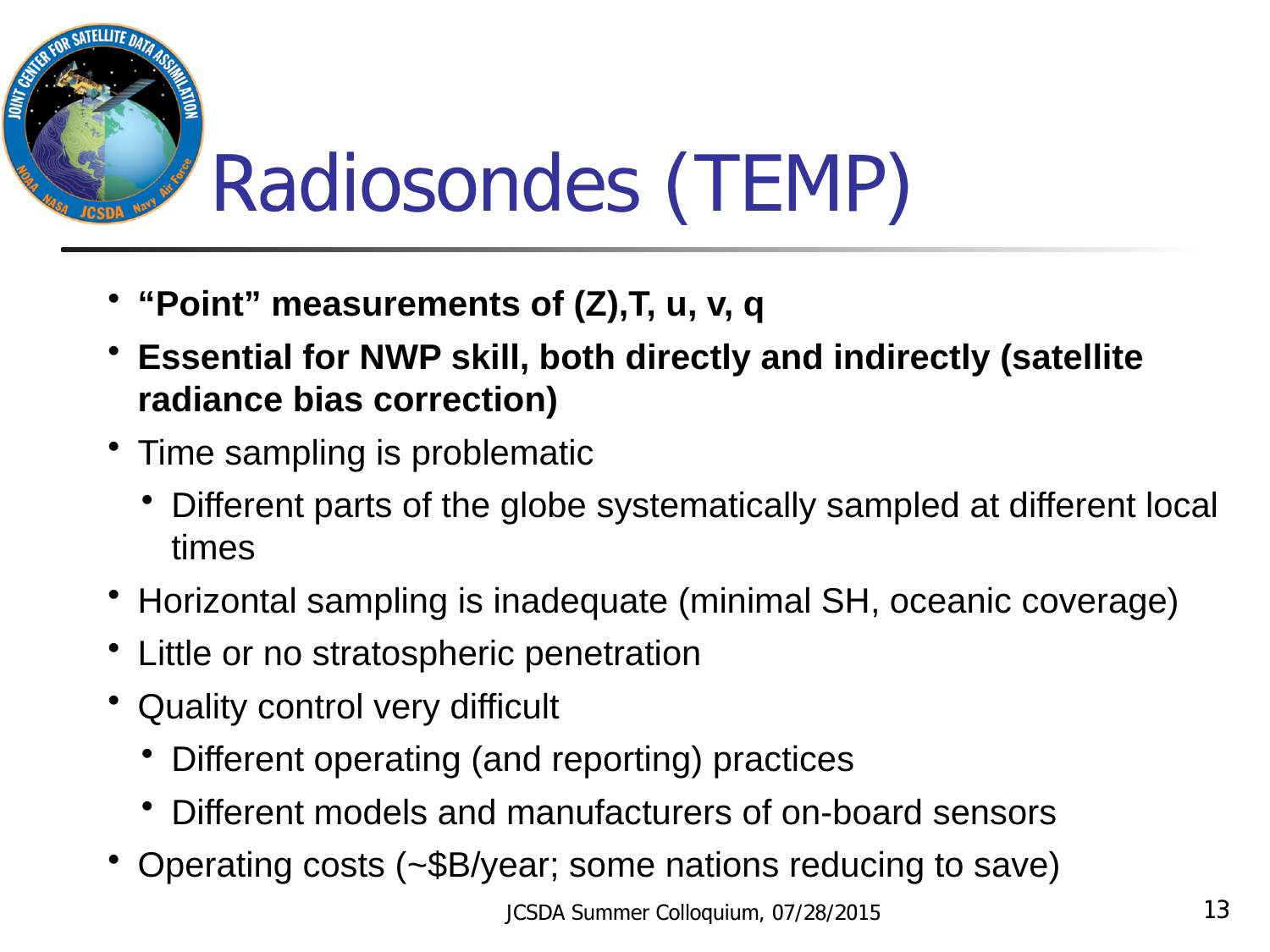

# Radiosondes (TEMP)
“Point” measurements of (Z),T, u, v, q
Essential for NWP skill, both directly and indirectly (satellite radiance bias correction)
Time sampling is problematic
Different parts of the globe systematically sampled at different local times
Horizontal sampling is inadequate (minimal SH, oceanic coverage)
Little or no stratospheric penetration
Quality control very difficult
Different operating (and reporting) practices
Different models and manufacturers of on-board sensors
Operating costs (~$B/year; some nations reducing to save)

13
JCSDA Summer Colloquium, 07/28/2015